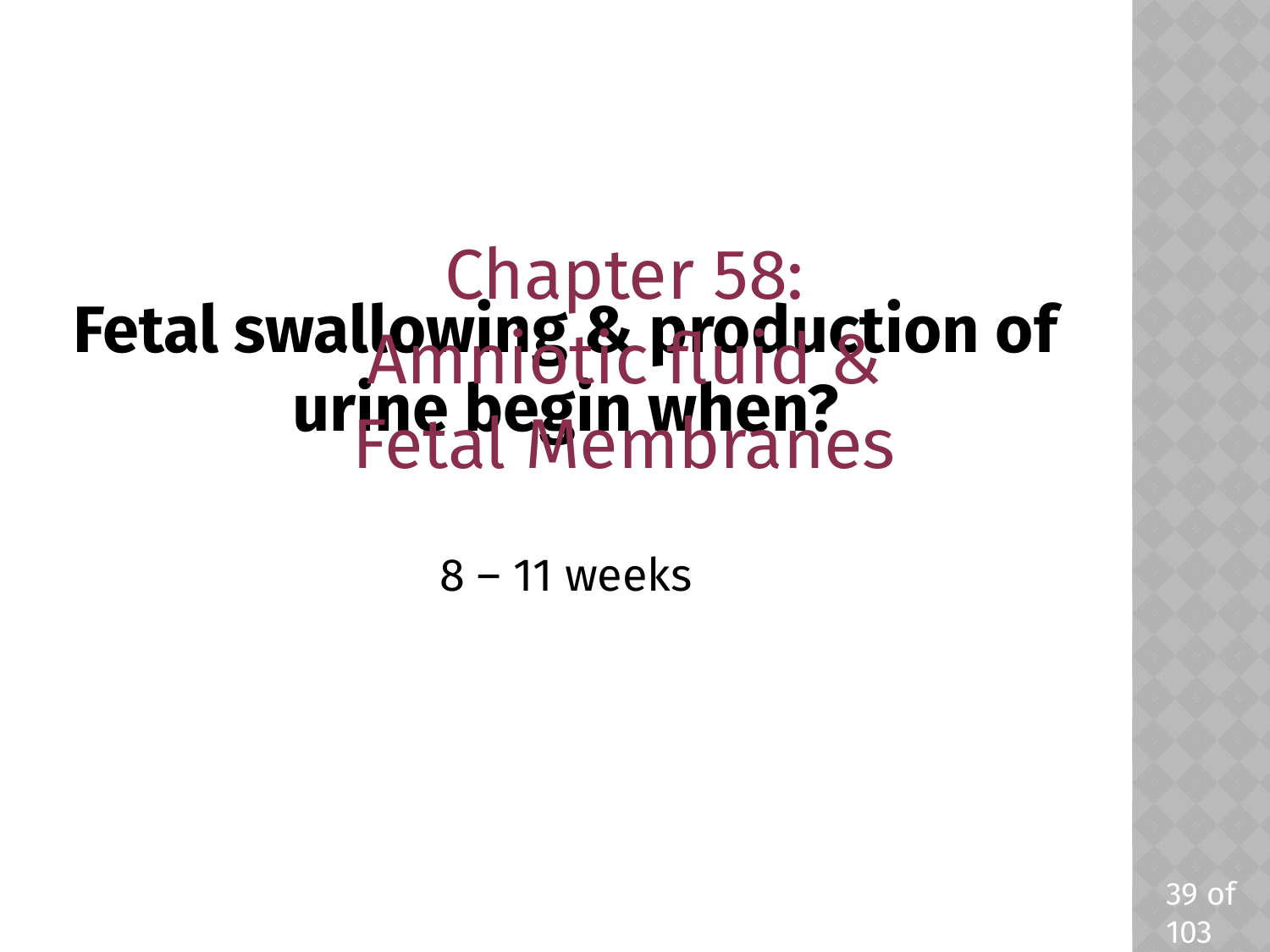

Chapter 58: Amniotic fluid & Fetal Membranes
# Fetal swallowing & production of urine begin when?
8 – 11 weeks